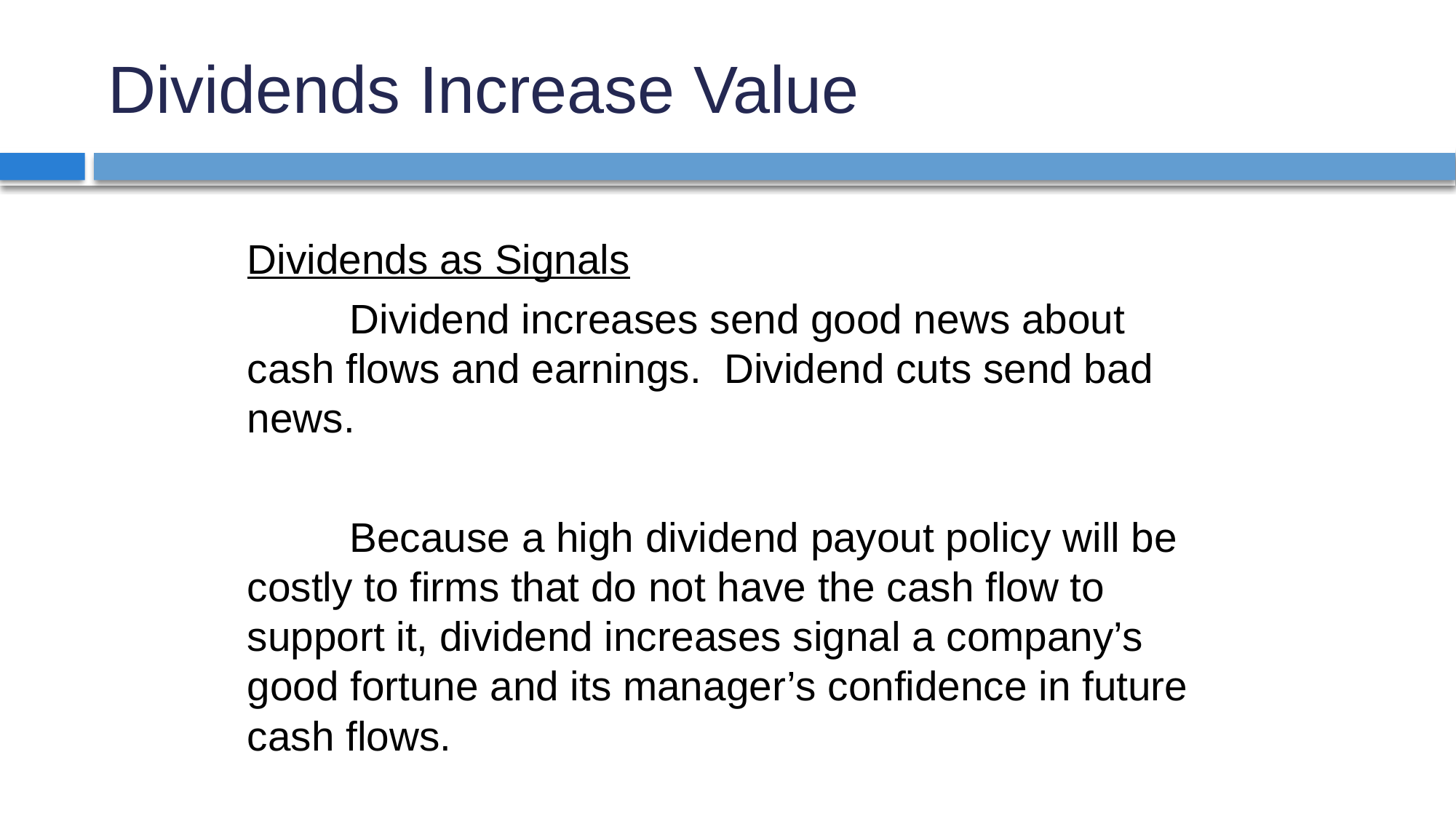

# Dividends Increase Value
Dividends as Signals
	Dividend increases send good news about cash flows and earnings.  Dividend cuts send bad news.

	Because a high dividend payout policy will be costly to firms that do not have the cash flow to support it, dividend increases signal a company’s good fortune and its manager’s confidence in future cash flows.